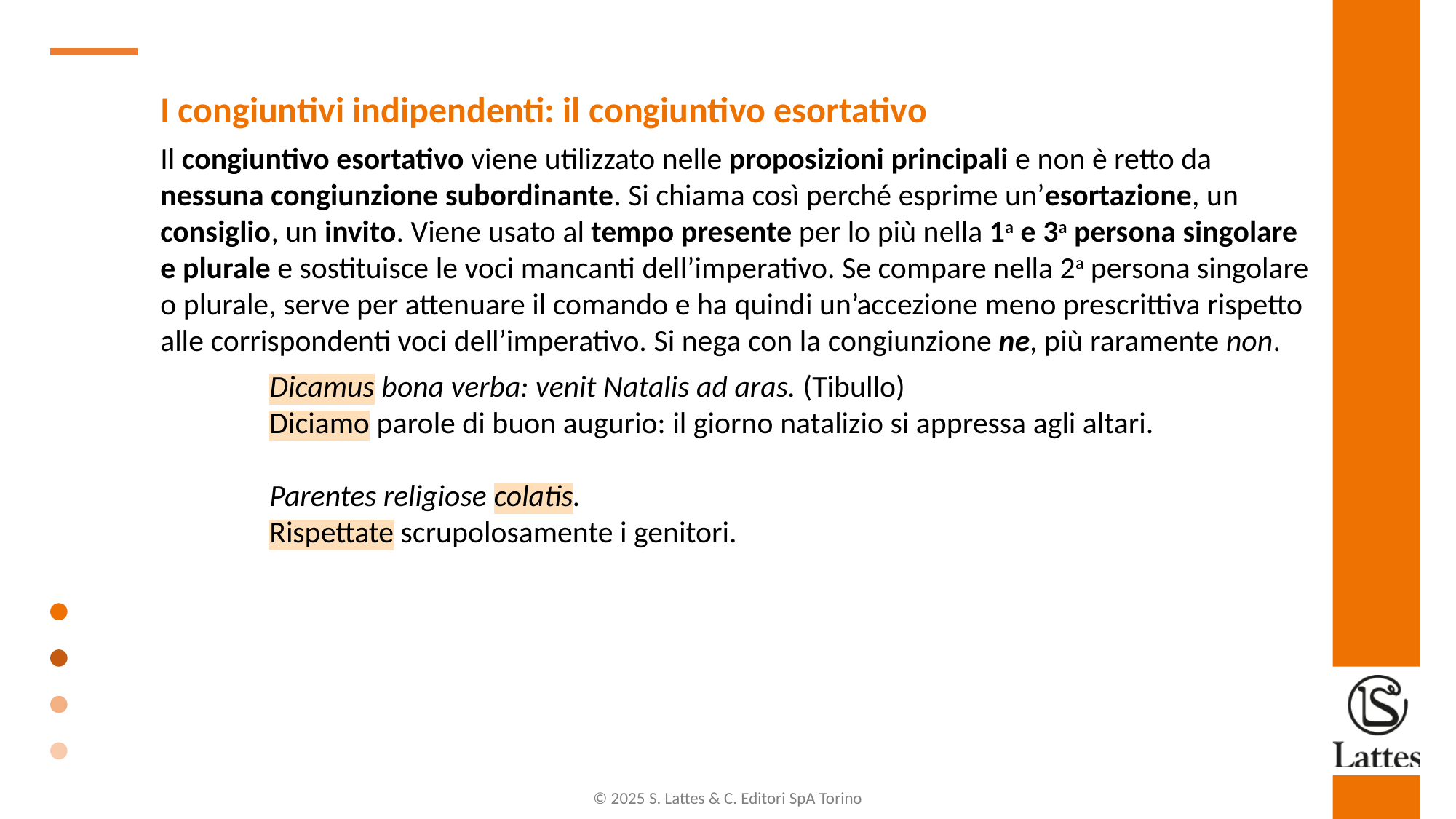

I congiuntivi indipendenti: il congiuntivo esortativo
Il congiuntivo esortativo viene utilizzato nelle proposizioni principali e non è retto da nessuna congiunzione subordinante. Si chiama così perché esprime un’esortazione, un consiglio, un invito. Viene usato al tempo presente per lo più nella 1a e 3a persona singolare e plurale e sostituisce le voci mancanti dell’imperativo. Se compare nella 2a persona singolare o plurale, serve per attenuare il comando e ha quindi un’accezione meno prescrittiva rispetto alle corrispondenti voci dell’imperativo. Si nega con la congiunzione ne, più raramente non.
	Dicamus bona verba: venit Natalis ad aras. (Tibullo)
	Diciamo parole di buon augurio: il giorno natalizio si appressa agli altari.

	Parentes religiose colatis.
	Rispettate scrupolosamente i genitori.